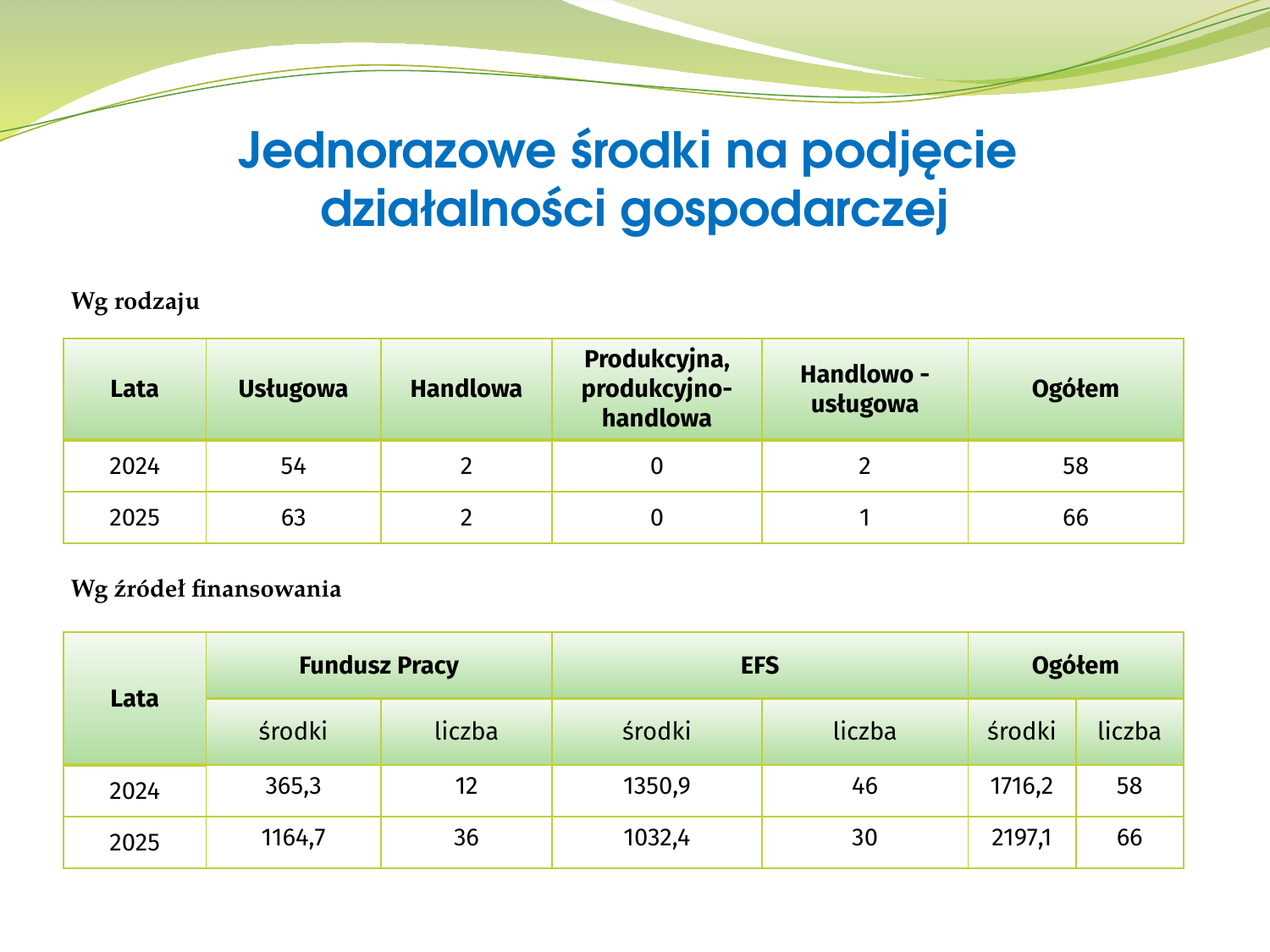

# Jednorazowe środki na podjęcie działalności gospodarczej
Wg rodzaju
| Lata | Usługowa | Handlowa | Produkcyjna, produkcyjno-handlowa | Handlowo - usługowa | Ogółem |
| --- | --- | --- | --- | --- | --- |
| 2024 | 54 | 2 | 0 | 2 | 58 |
| 2025 | 63 | 2 | 0 | 1 | 66 |
Wg źródeł finansowania
| Lata | Fundusz Pracy | Handlowa | EFS |  | Ogółem |  |
| --- | --- | --- | --- | --- | --- | --- |
|  | środki | liczba | środki | liczba | środki | liczba |
| 2024 | 365,3 | 12 | 1350,9 | 46 | 1716,2 | 58 |
| 2025 | 1164,7 | 36 | 1032,4 | 30 | 2197,1 | 66 |